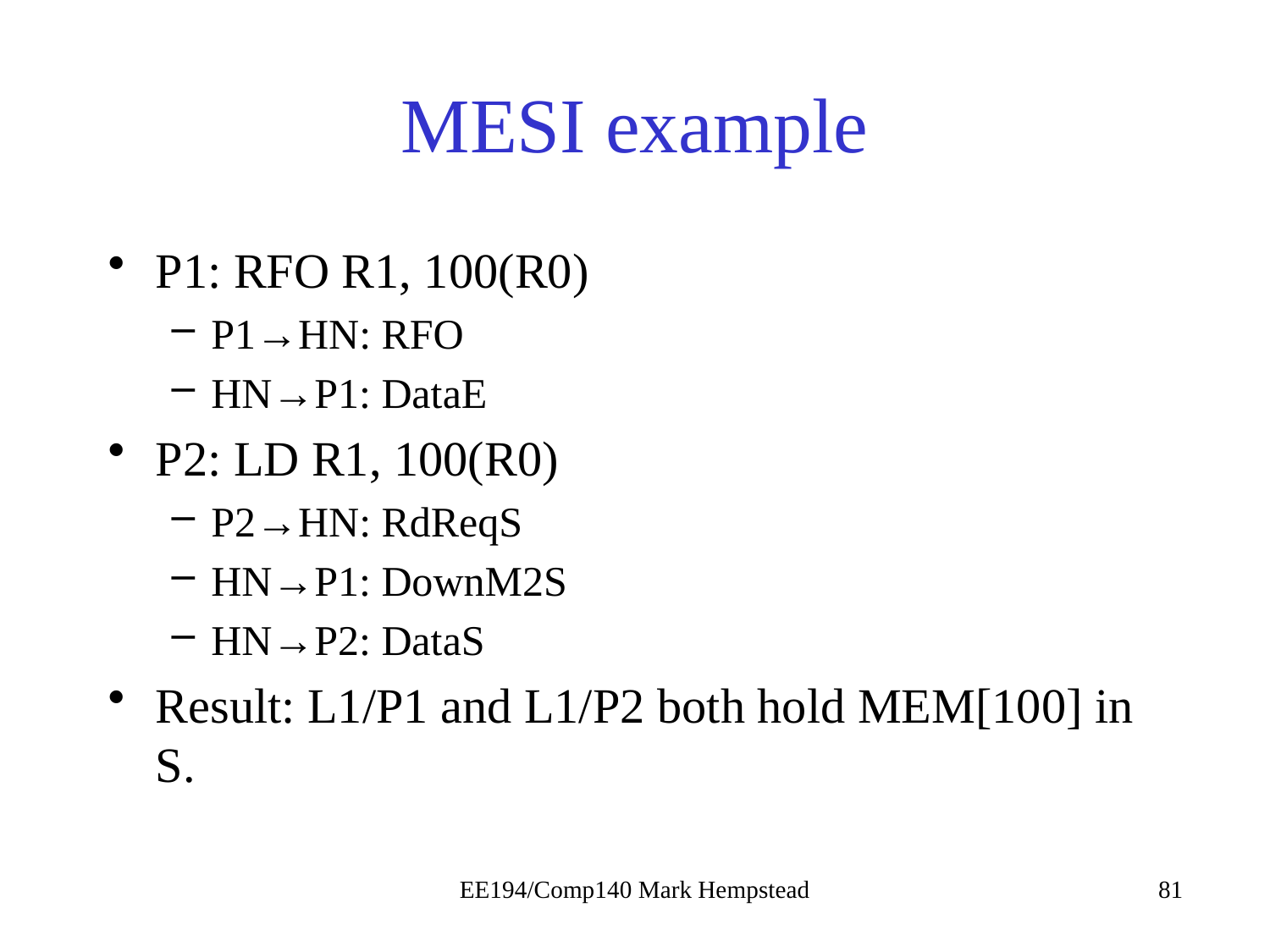

# MESI example
P1: RFO R1, 100(R0)
P1→HN: RFO
HN→P1: DataE
P2: LD R1, 100(R0)
P2→HN: RdReqS
HN→P1: DownM2S
HN→P2: DataS
Result: L1/P1 and L1/P2 both hold MEM[100] in S.
EE194/Comp140 Mark Hempstead